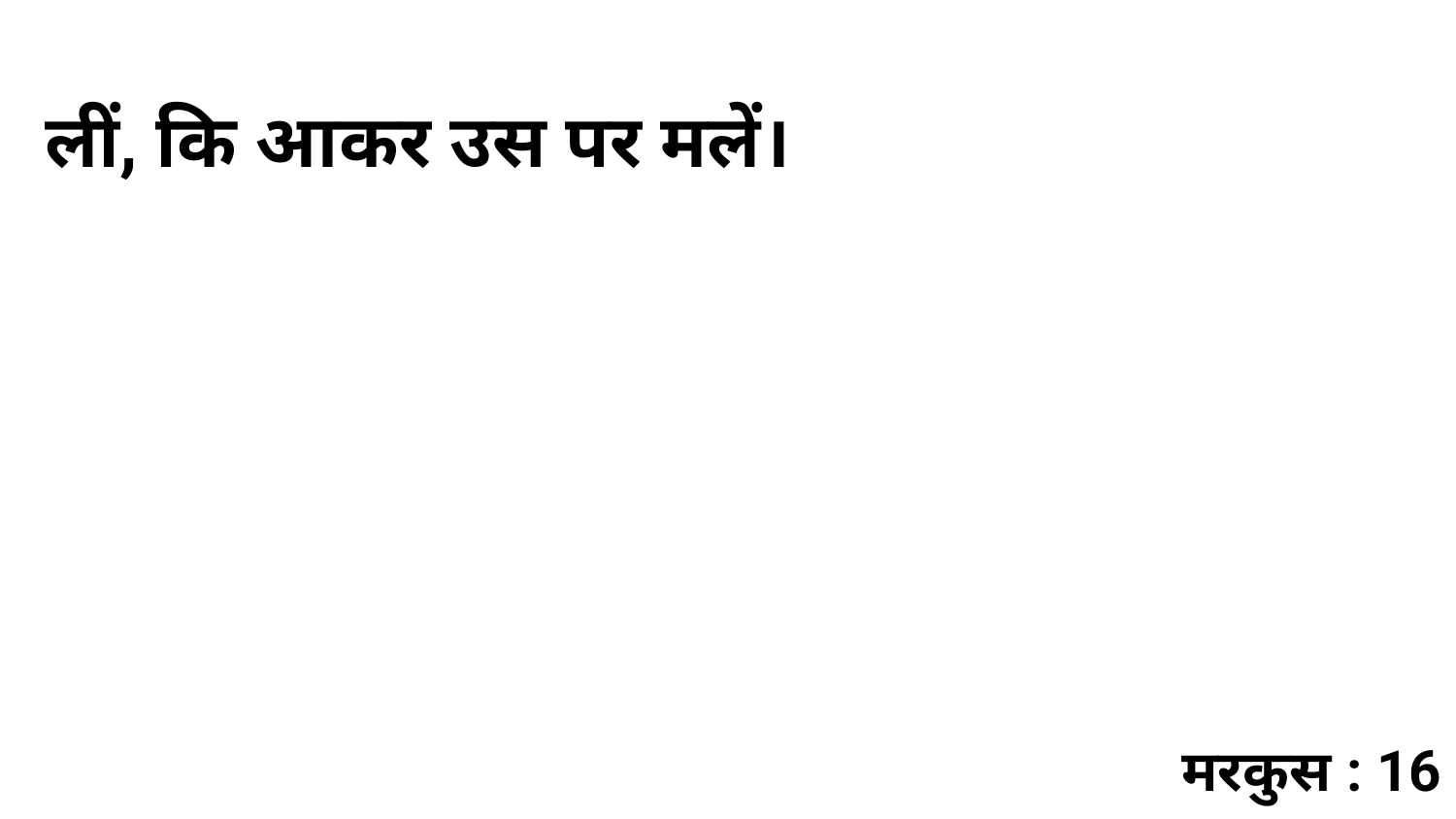

लीं, कि आकर उस पर मलें।
मरकुस : 16